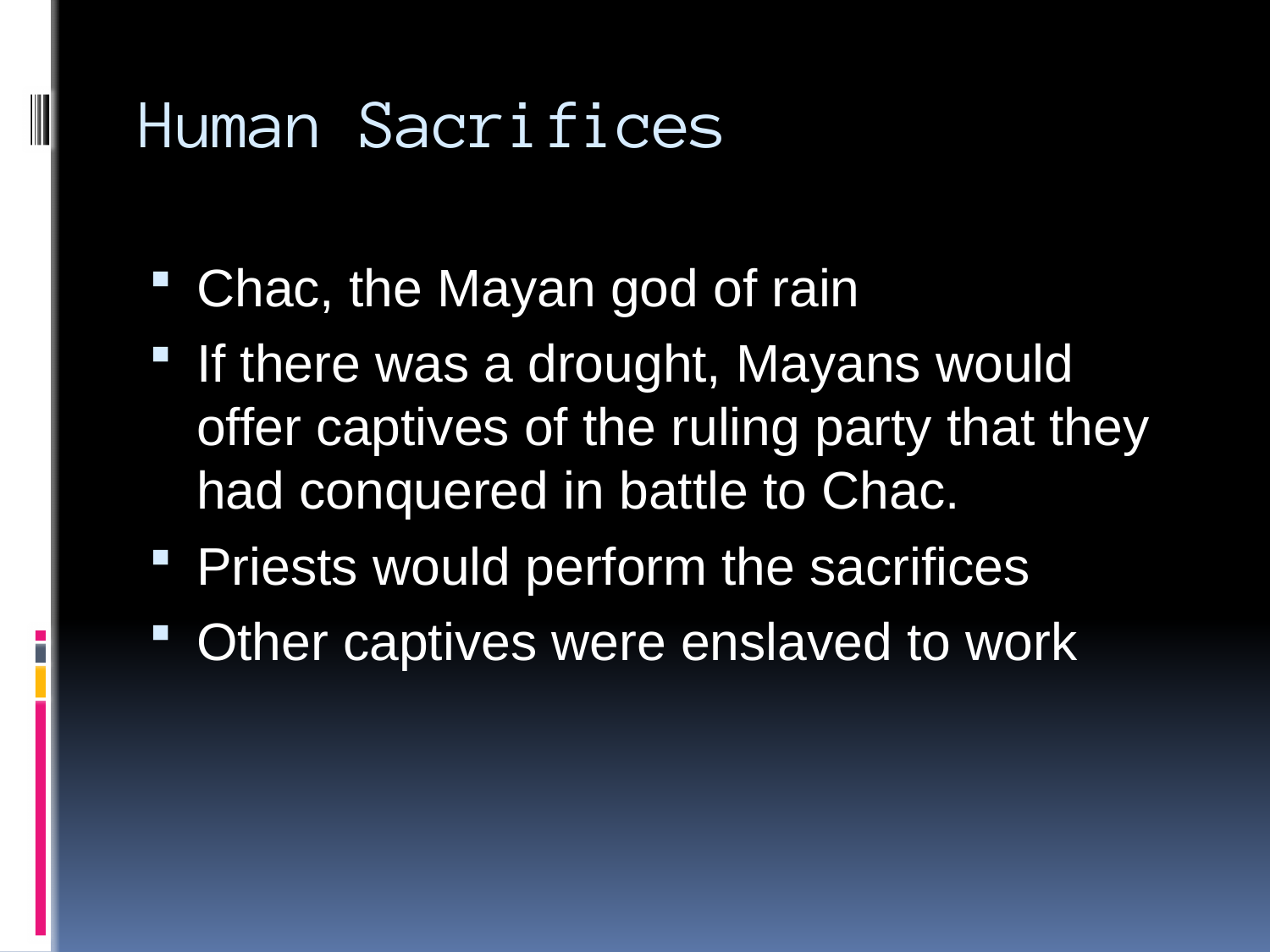

# Human Sacrifices
Chac, the Mayan god of rain
If there was a drought, Mayans would offer captives of the ruling party that they had conquered in battle to Chac.
Priests would perform the sacrifices
Other captives were enslaved to work